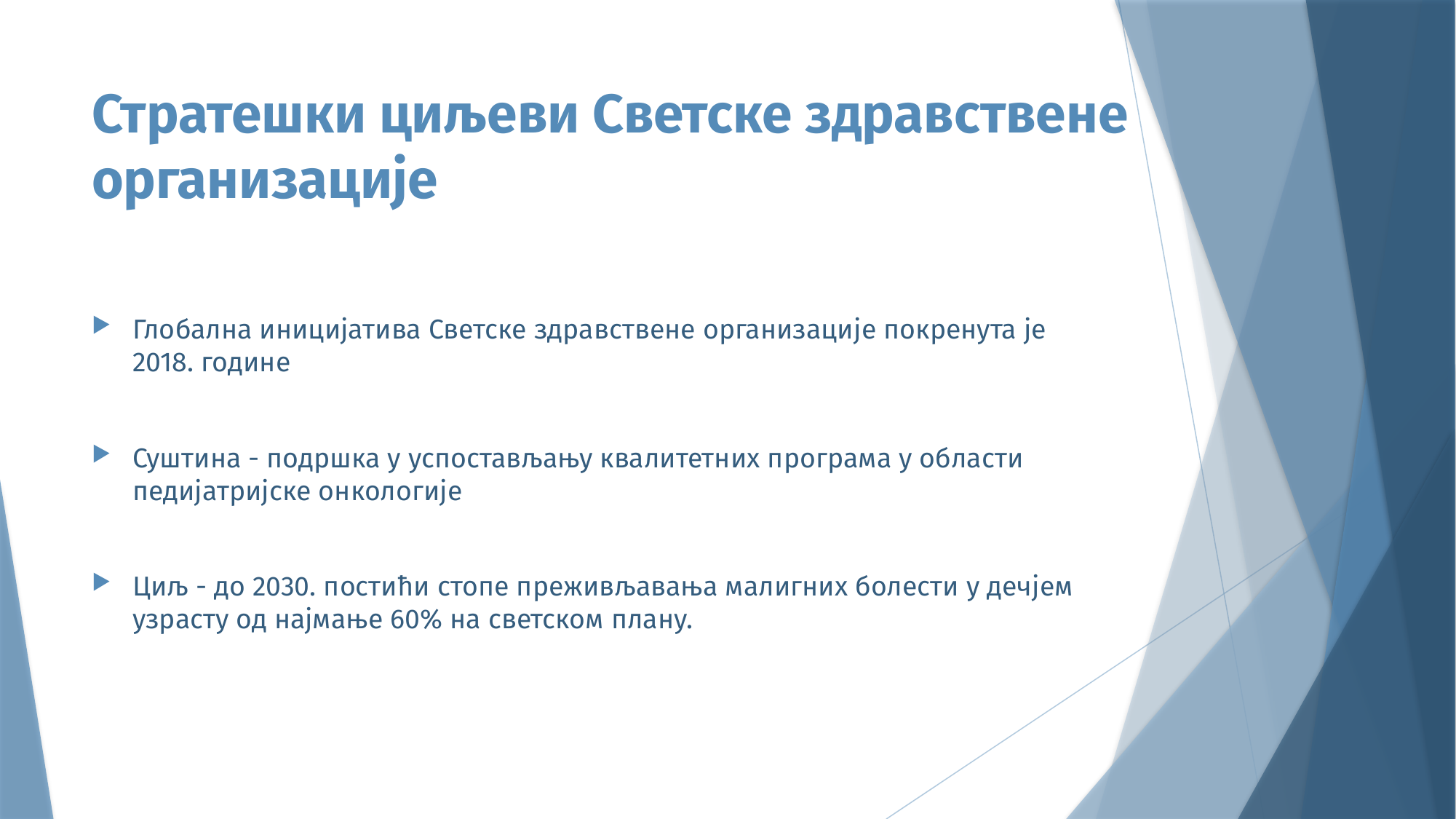

# Стратешки циљеви Светске здравствене организације

Глобална иницијатива Светске здравствене организације покренута је 2018. године

Суштина - подршка у успостављању квалитетних програма у области педијатријске онкологије

Циљ - до 2030. постићи стопе преживљавања малигних болести у дечјем узрасту од најмање 60% на светском плану.